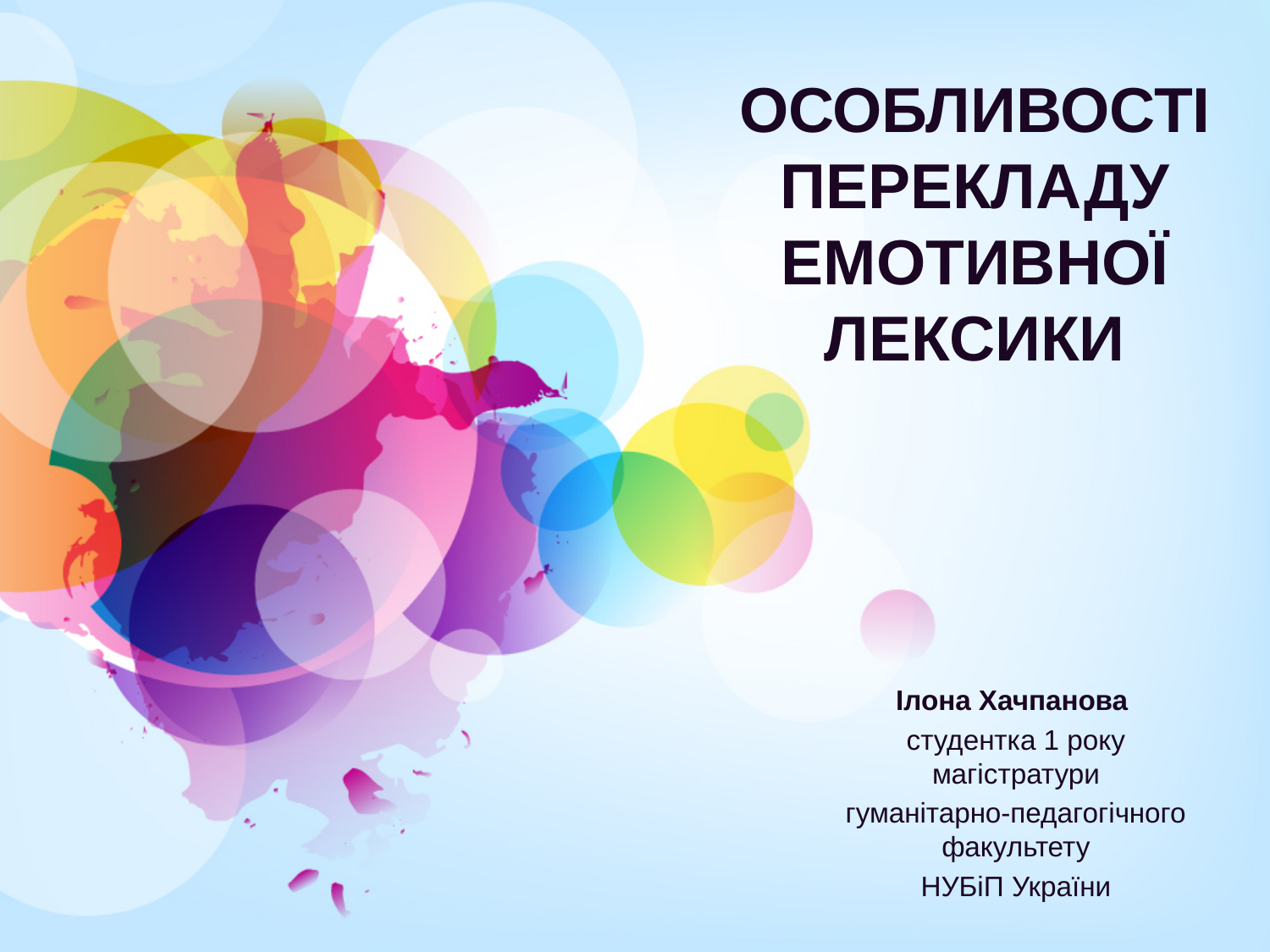

# ОСОБЛИВОСТІ ПЕРЕКЛАДУ ЕМОТИВНОЇ ЛЕКСИКИ
Ілона Хачпанова
студентка 1 року магістратури
гуманітарно-педагогічного факультету
НУБіП України